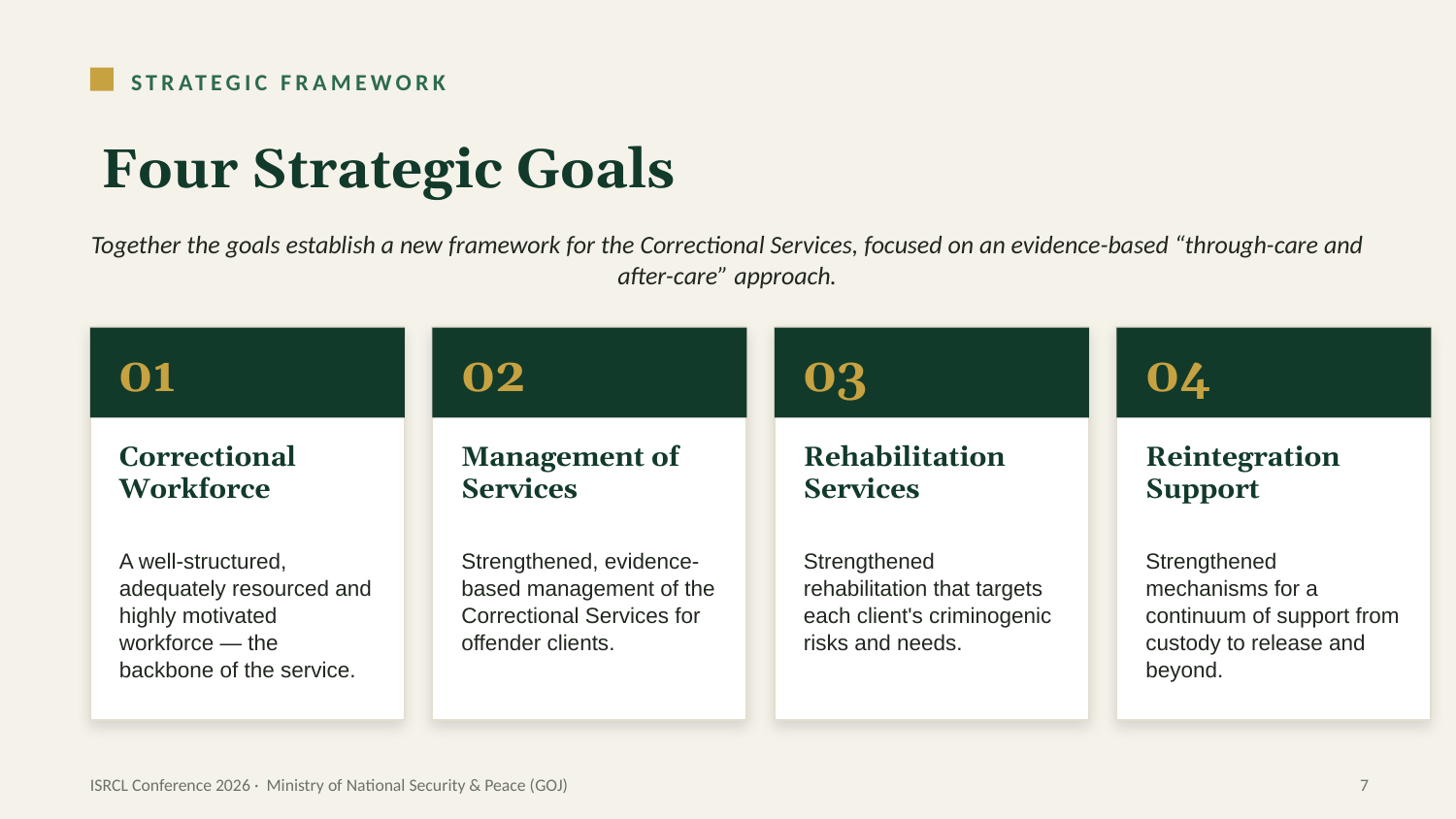

STRATEGIC FRAMEWORK

Four Strategic Goals
Together the goals establish a new framework for the Correctional Services, focused on an evidence-based “through-care and after-care” approach.

01
02
03
04
Correctional Workforce
Management of Services
Rehabilitation Services
Reintegration Support
A well-structured, adequately resourced and highly motivated workforce — the backbone of the service.
Strengthened, evidence-based management of the Correctional Services for offender clients.
Strengthened rehabilitation that targets each client's criminogenic risks and needs.
Strengthened mechanisms for a continuum of support from custody to release and beyond.
ISRCL Conference 2026 ·  Ministry of National Security & Peace (GOJ)
7